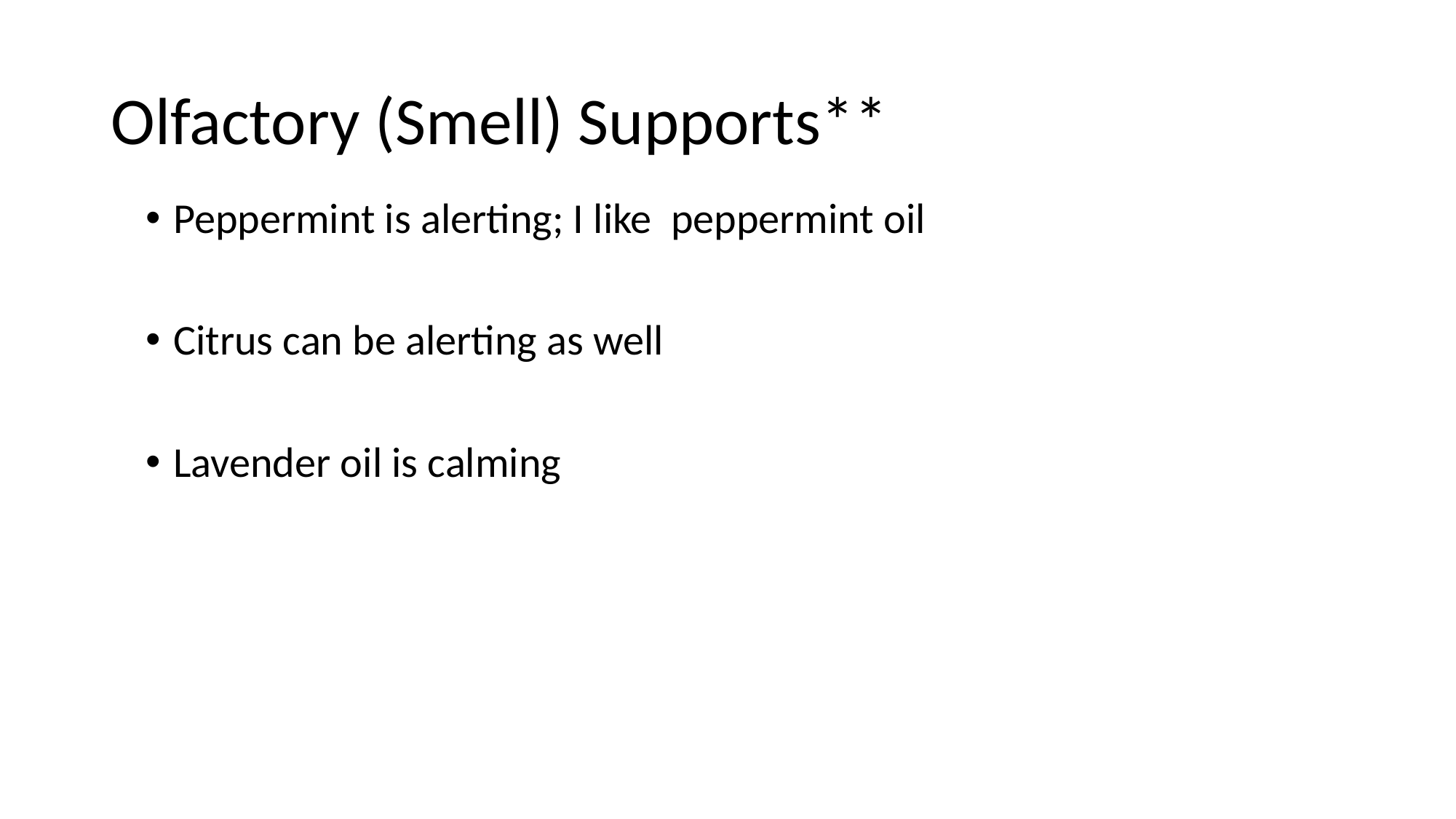

# Olfactory (Smell) Supports**
Peppermint is alerting; I like  peppermint oil

Citrus can be alerting as well

Lavender oil is calming